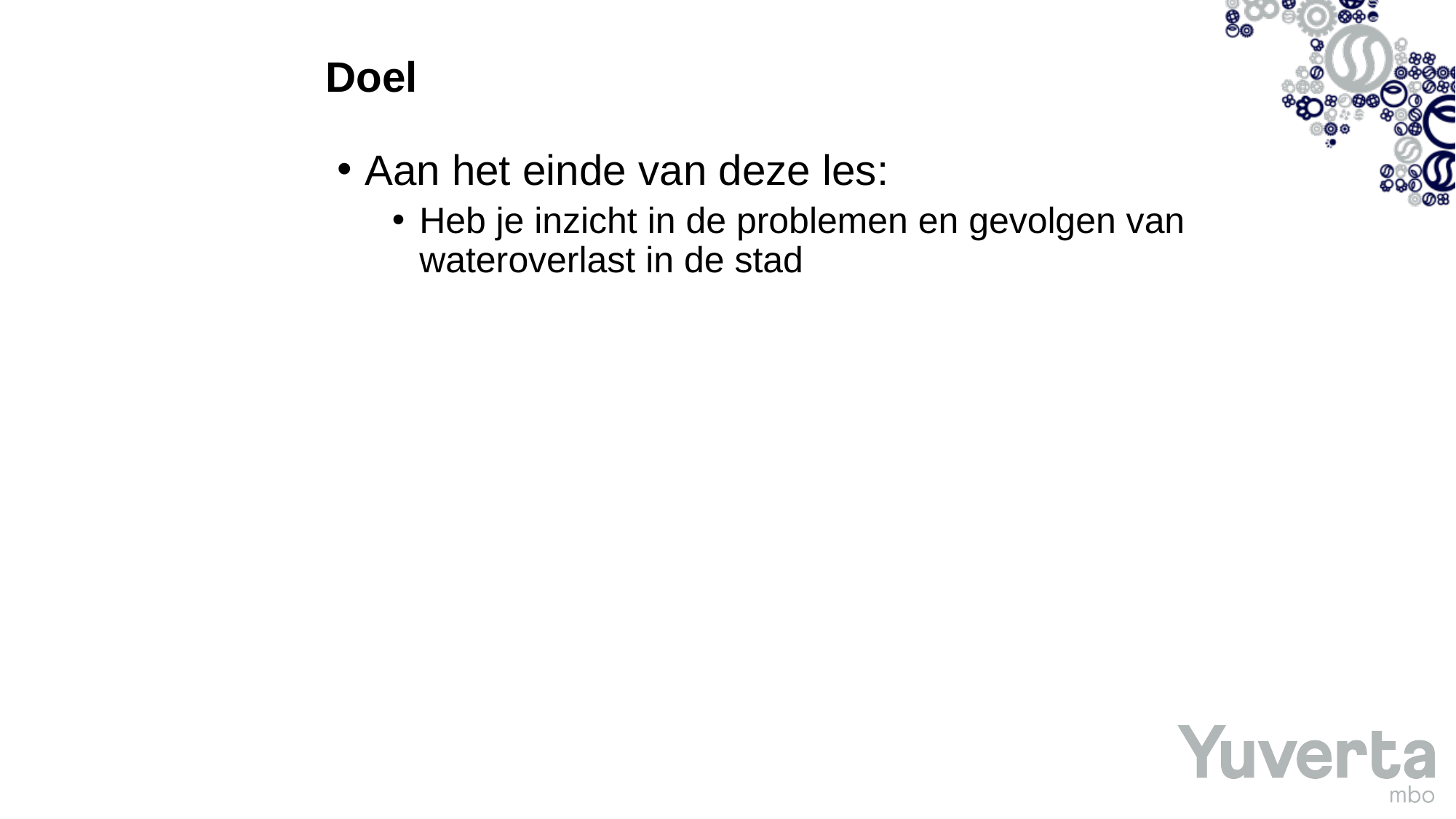

# Doel
Aan het einde van deze les:
Heb je inzicht in de problemen en gevolgen van wateroverlast in de stad